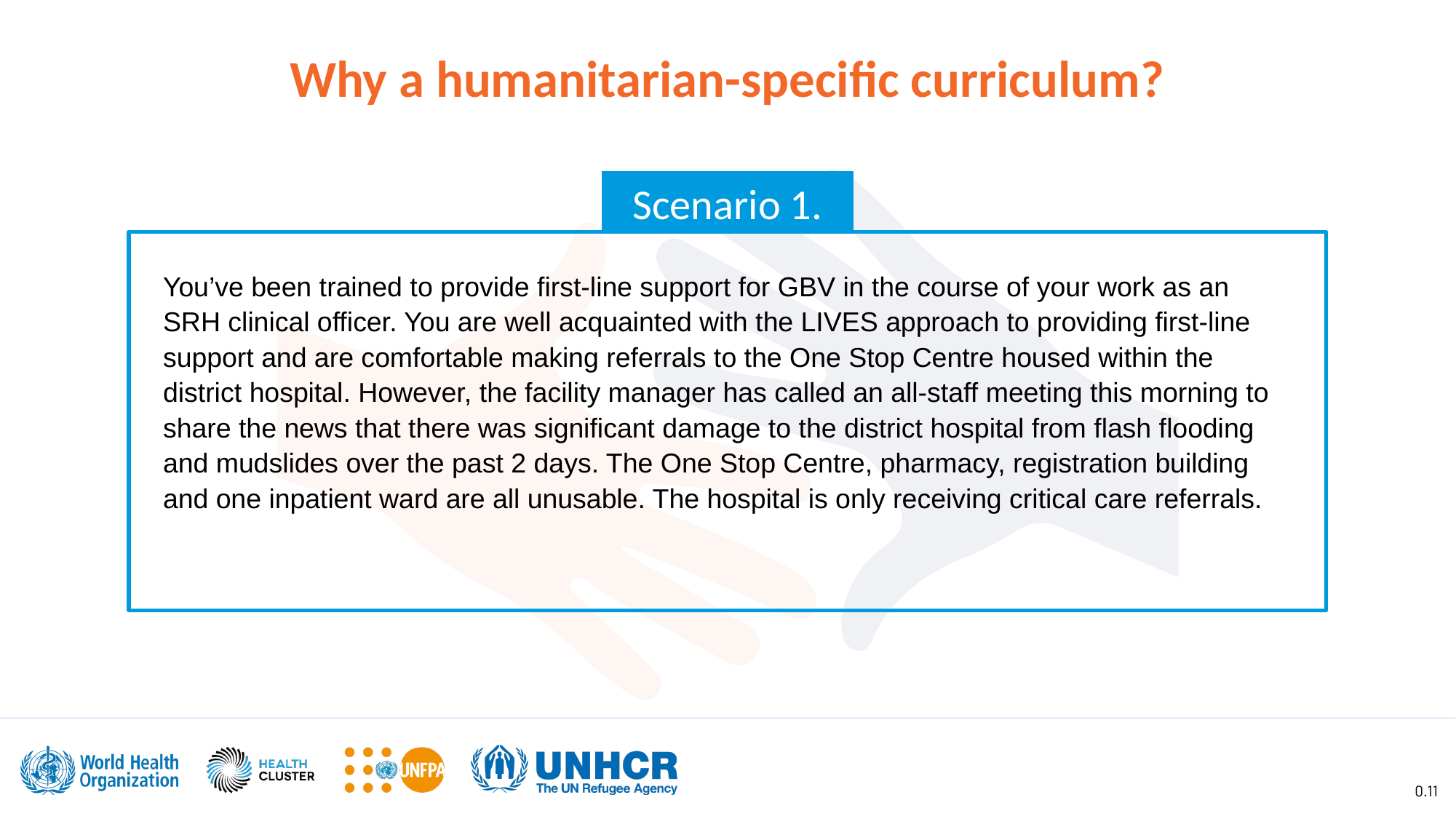

# Why a humanitarian-specific curriculum?

Scenario 1.
You’ve been trained to provide first-line support for GBV in the course of your work as an SRH clinical officer. You are well acquainted with the LIVES approach to providing first-line support and are comfortable making referrals to the One Stop Centre housed within the district hospital. However, the facility manager has called an all-staff meeting this morning to share the news that there was significant damage to the district hospital from flash flooding and mudslides over the past 2 days. The One Stop Centre, pharmacy, registration building and one inpatient ward are all unusable. The hospital is only receiving critical care referrals.

0.11